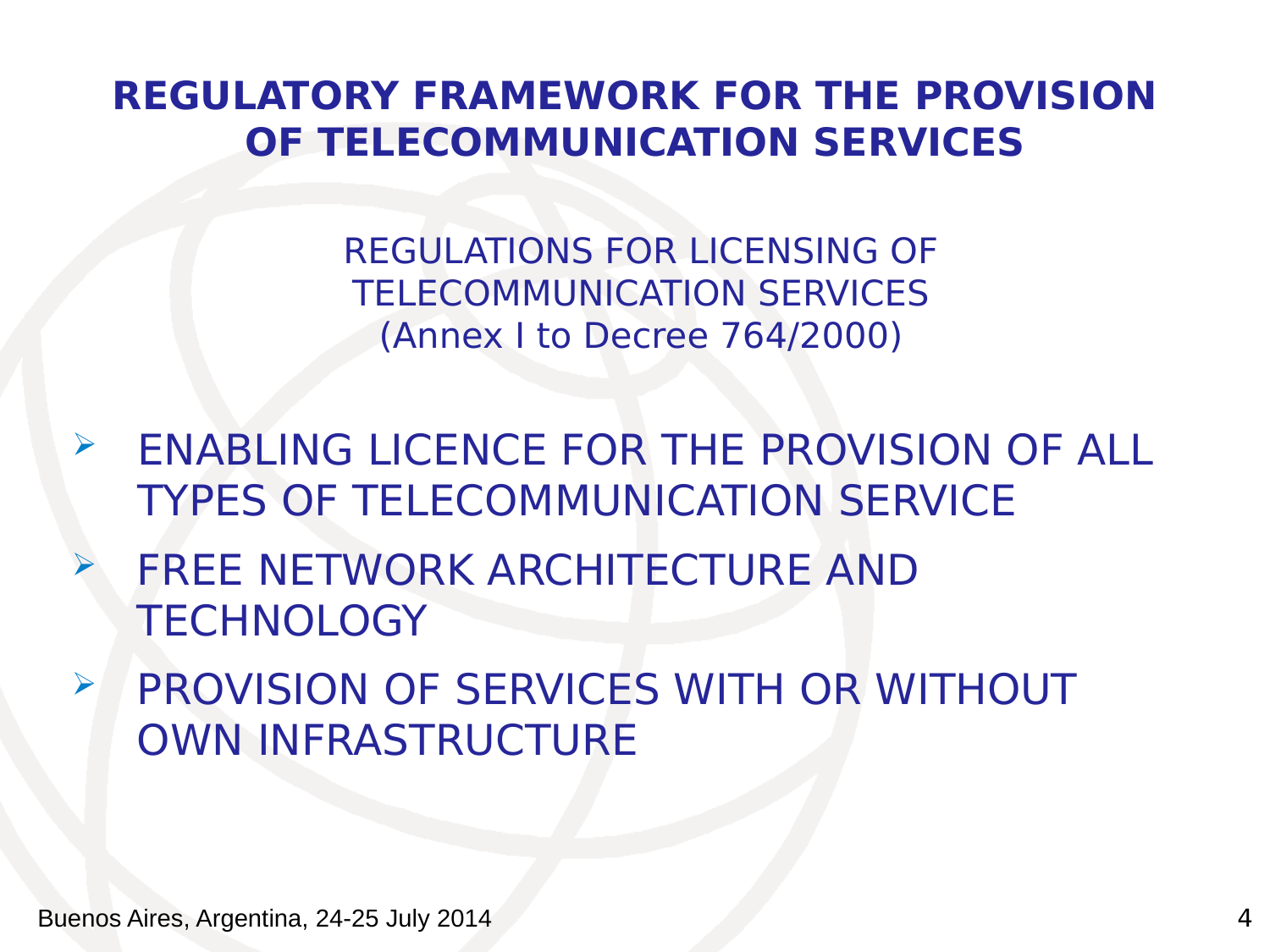

# REGULATORY FRAMEWORK FOR THE PROVISION OF TELECOMMUNICATION SERVICES
REGULATIONS FOR LICENSING OF
TELECOMMUNICATION SERVICES
(Annex I to Decree 764/2000)

ENABLING LICENCE FOR THE PROVISION OF ALL TYPES OF TELECOMMUNICATION SERVICE

FREE NETWORK ARCHITECTURE AND TECHNOLOGY
PROVISION OF SERVICES WITH OR WITHOUT OWN INFRASTRUCTURE

Buenos Aires, Argentina, 24-25 July 2014
4